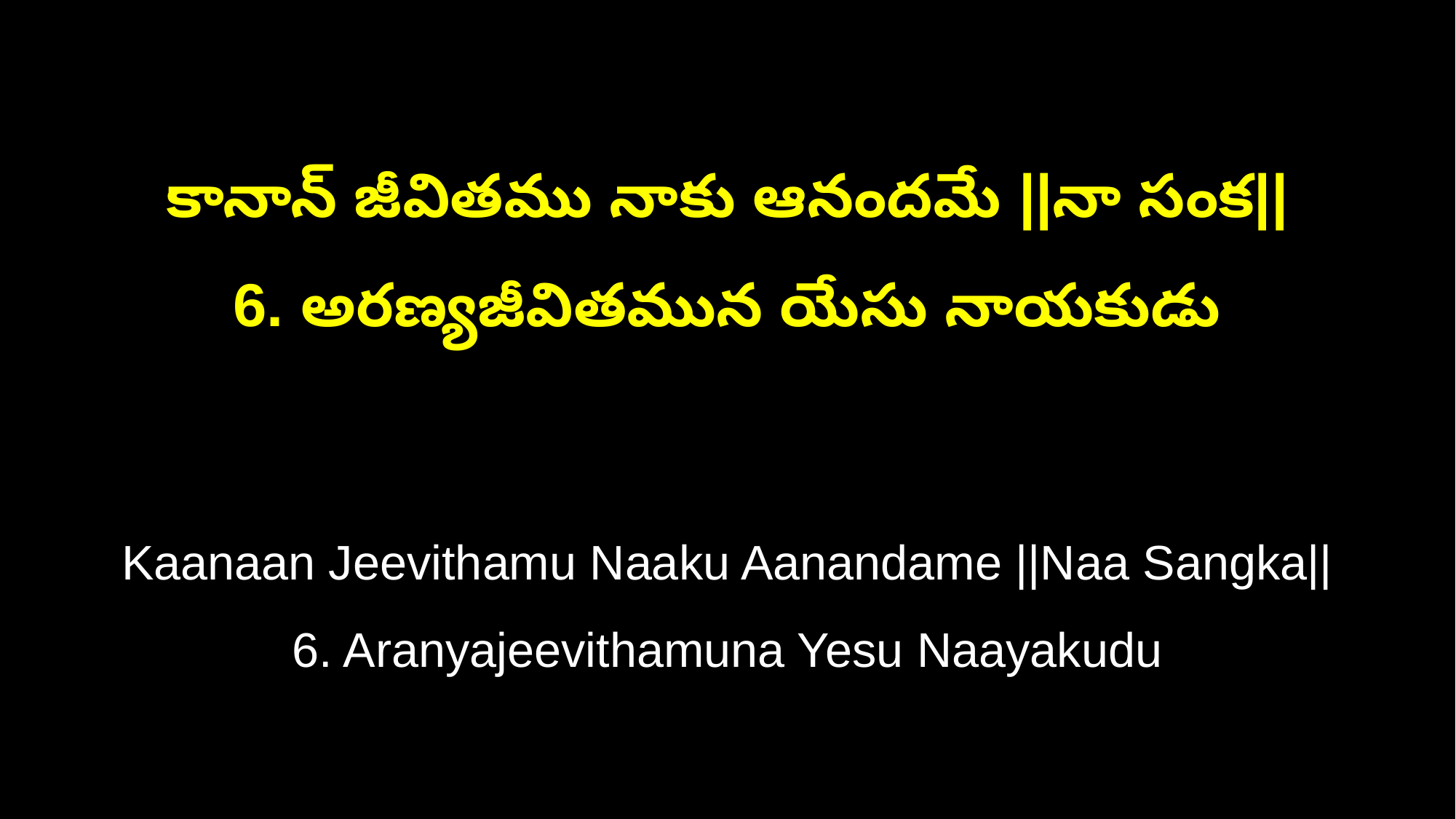

కానాన్ జీవితము నాకు ఆనందమే ||నా సంక||
6. అరణ్యజీవితమున యేసు నాయకుడు
Kaanaan Jeevithamu Naaku Aanandame ||Naa Sangka||
6. Aranyajeevithamuna Yesu Naayakudu